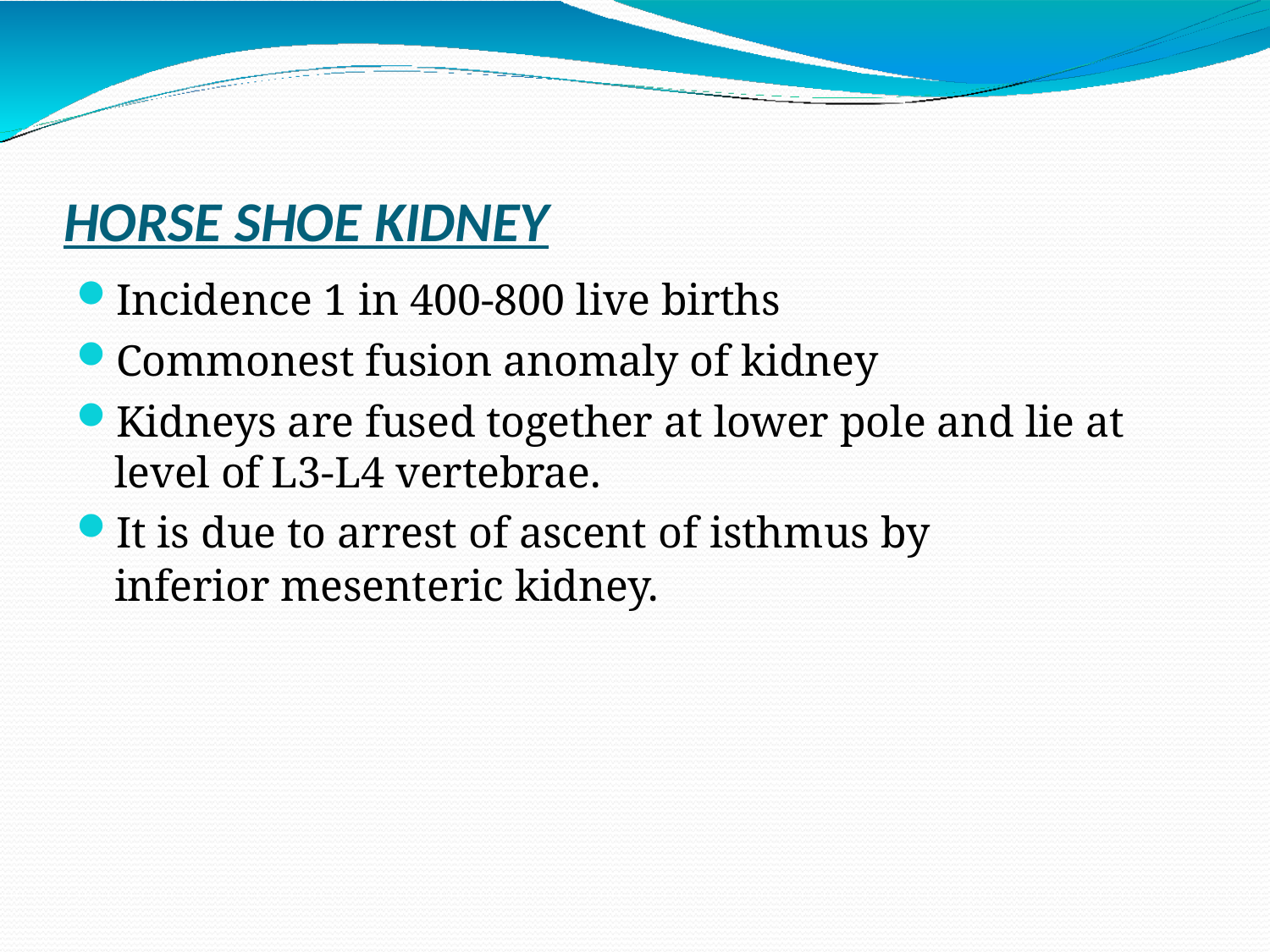

# HORSE SHOE KIDNEY
Incidence 1 in 400-800 live births
Commonest fusion anomaly of kidney
Kidneys are fused together at lower pole and lie at level of L3-L4 vertebrae.
It is due to arrest of ascent of isthmus by inferior mesenteric kidney.